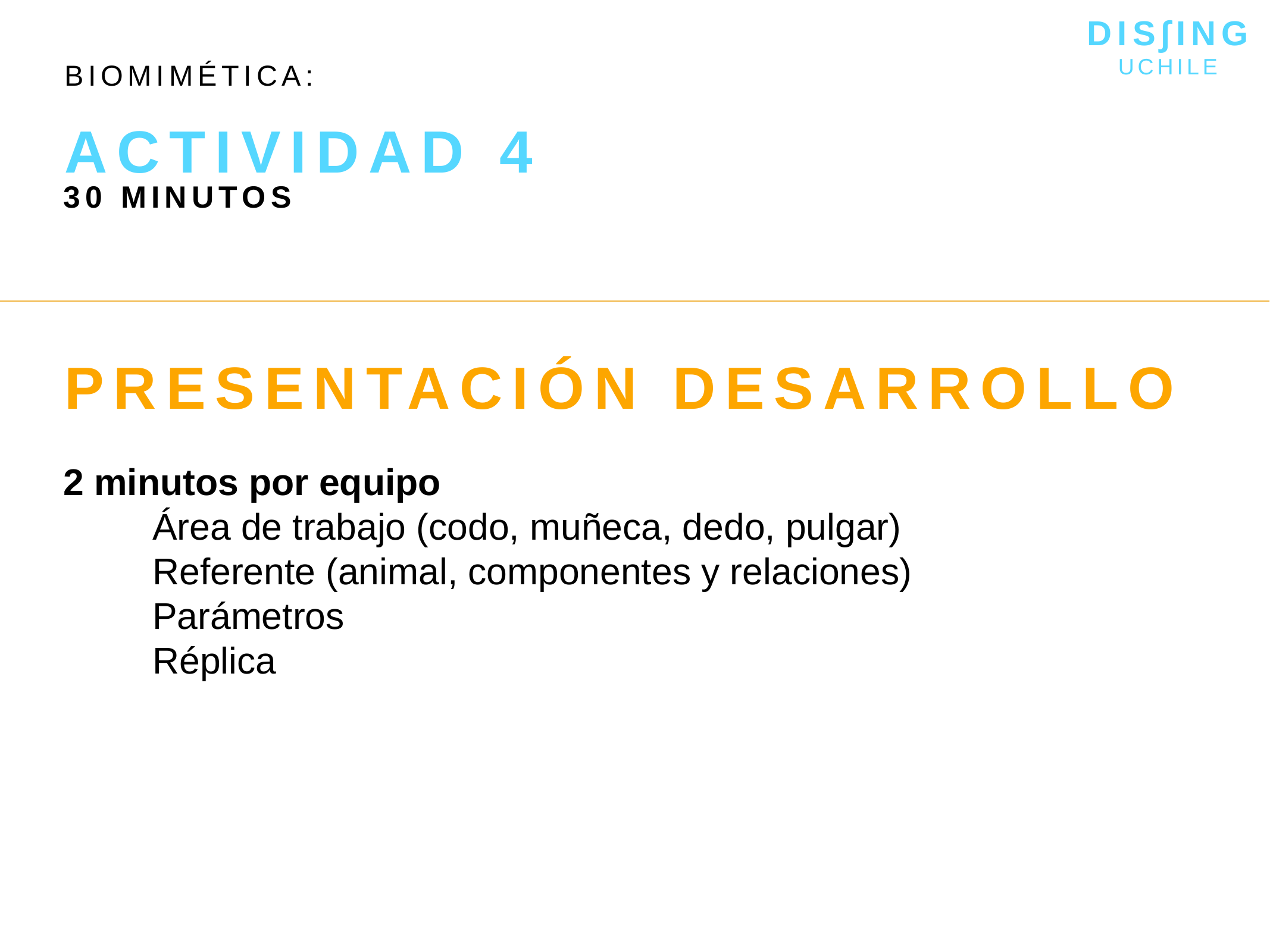

DIs∫ing
uchile
biomimética:
actividad 4
30 minutos

presentación desarrollo
2 minutos por equipo
	Área de trabajo (codo, muñeca, dedo, pulgar)
	Referente (animal, componentes y relaciones)
	Parámetros
	Réplica